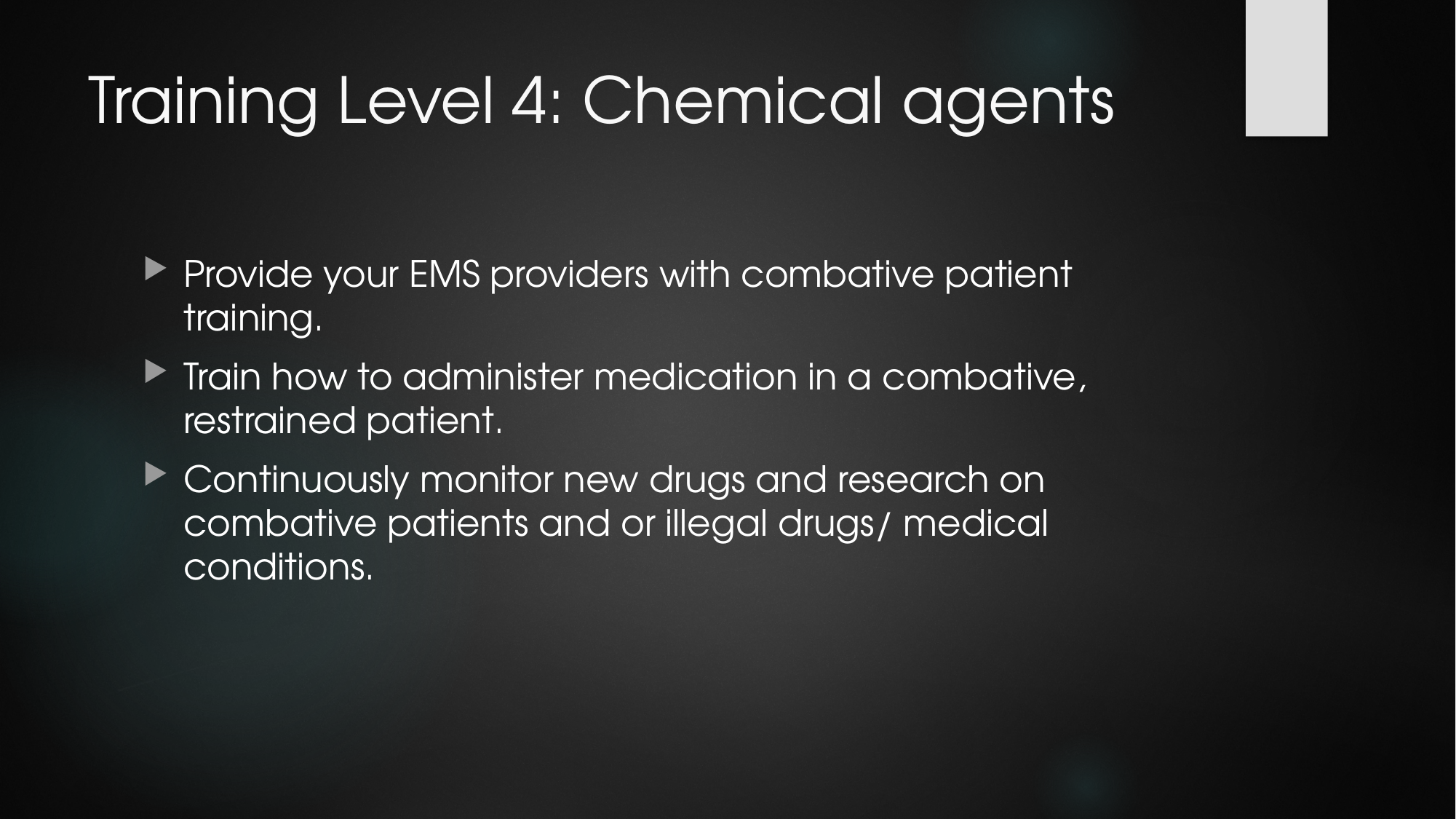

# Training Level 4: Chemical agents
Provide your EMS providers with combative patient training.
Train how to administer medication in a combative, restrained patient.
Continuously monitor new drugs and research on combative patients and or illegal drugs/ medical conditions.